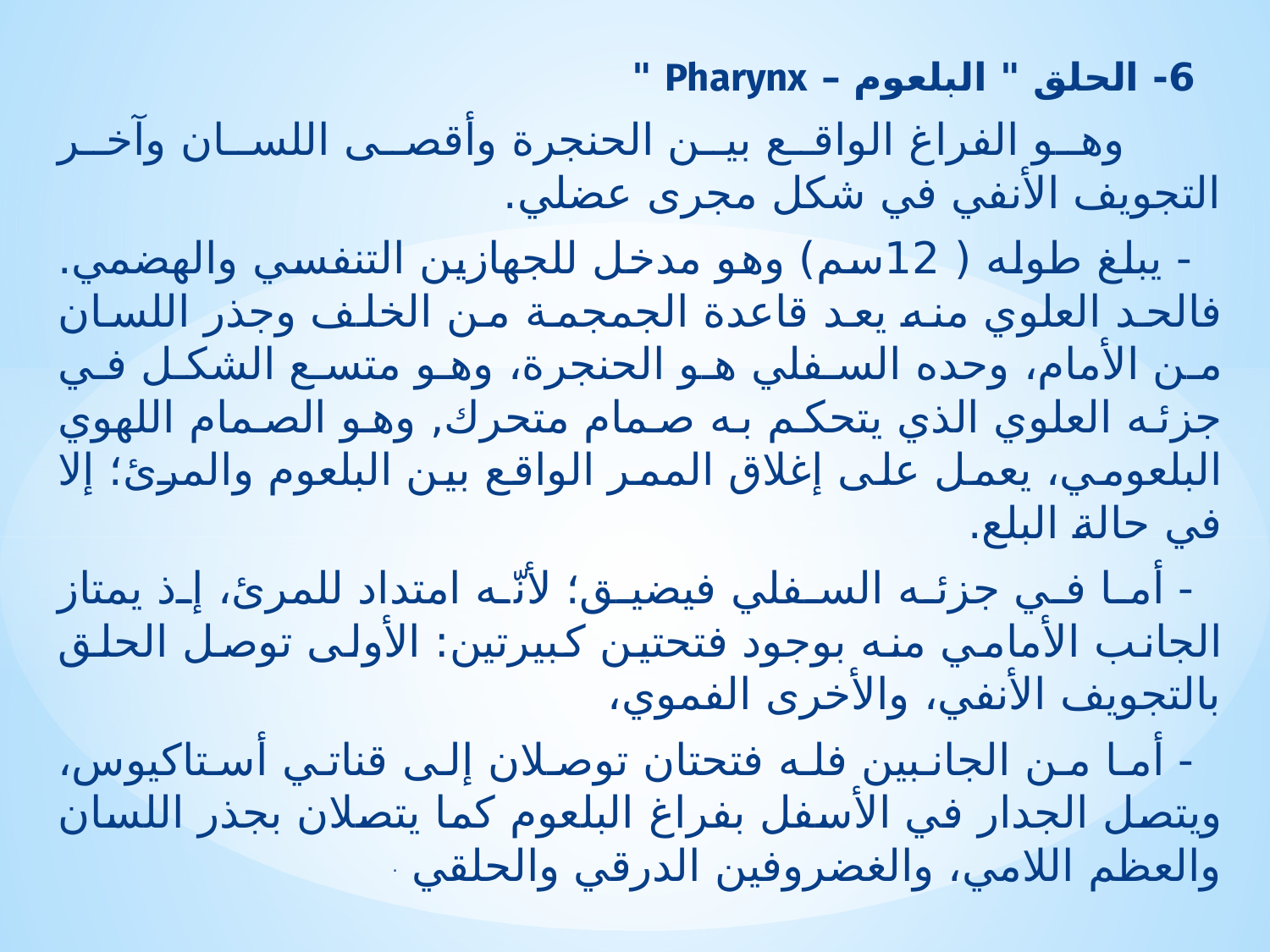

6- الحلق " البلعوم – Pharynx "
       وهو الفراغ الواقع بين الحنجرة وأقصى اللسان وآخر التجويف الأنفي في شكل مجرى عضلي.
   - يبلغ طوله ( 12سم) وهو مدخل للجهازين التنفسي والهضمي. فالحد العلوي منه يعد قاعدة الجمجمة من الخلف وجذر اللسان من الأمام، وحده السفلي هو الحنجرة، وهو متسع الشكل في جزئه العلوي الذي يتحكم به صمام متحرك, وهو الصمام اللهوي البلعومي، يعمل على إغلاق الممر الواقع بين البلعوم والمرئ؛ إلا في حالة البلع.
  - أما في جزئه السفلي فيضيق؛ لأنّه امتداد للمرئ، إذ يمتاز الجانب الأمامي منه بوجود فتحتين كبيرتين: الأولى توصل الحلق بالتجويف الأنفي، والأخرى الفموي،
  - أما من الجانبين فله فتحتان توصلان إلى قناتي أستاكيوس، ويتصل الجدار في الأسفل بفراغ البلعوم كما يتصلان بجذر اللسان والعظم اللامي، والغضروفين الدرقي والحلقي .